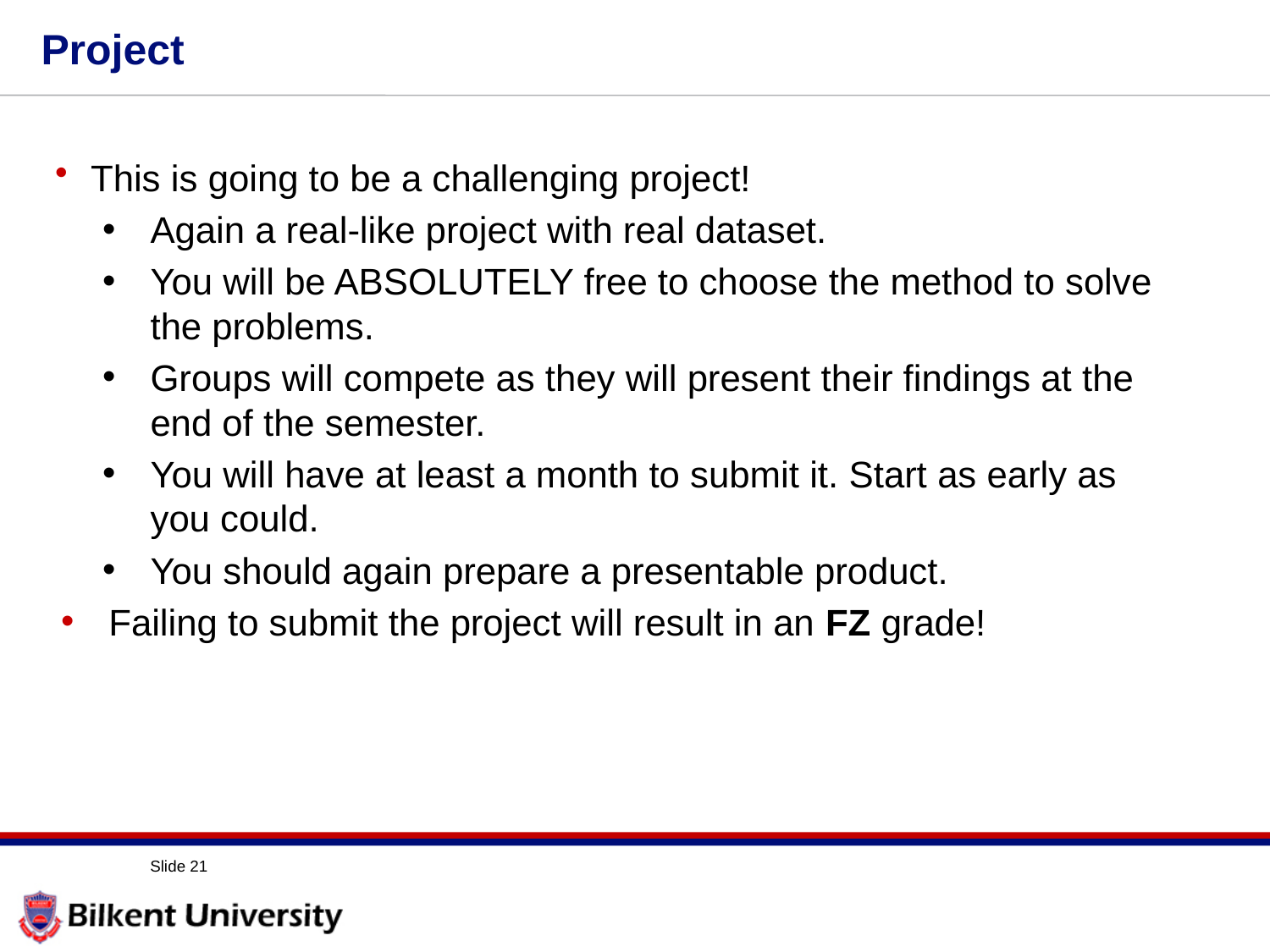

# Project
This is going to be a challenging project!
Again a real-like project with real dataset.
You will be ABSOLUTELY free to choose the method to solve the problems.
Groups will compete as they will present their findings at the end of the semester.
You will have at least a month to submit it. Start as early as you could.
You should again prepare a presentable product.
Failing to submit the project will result in an FZ grade!